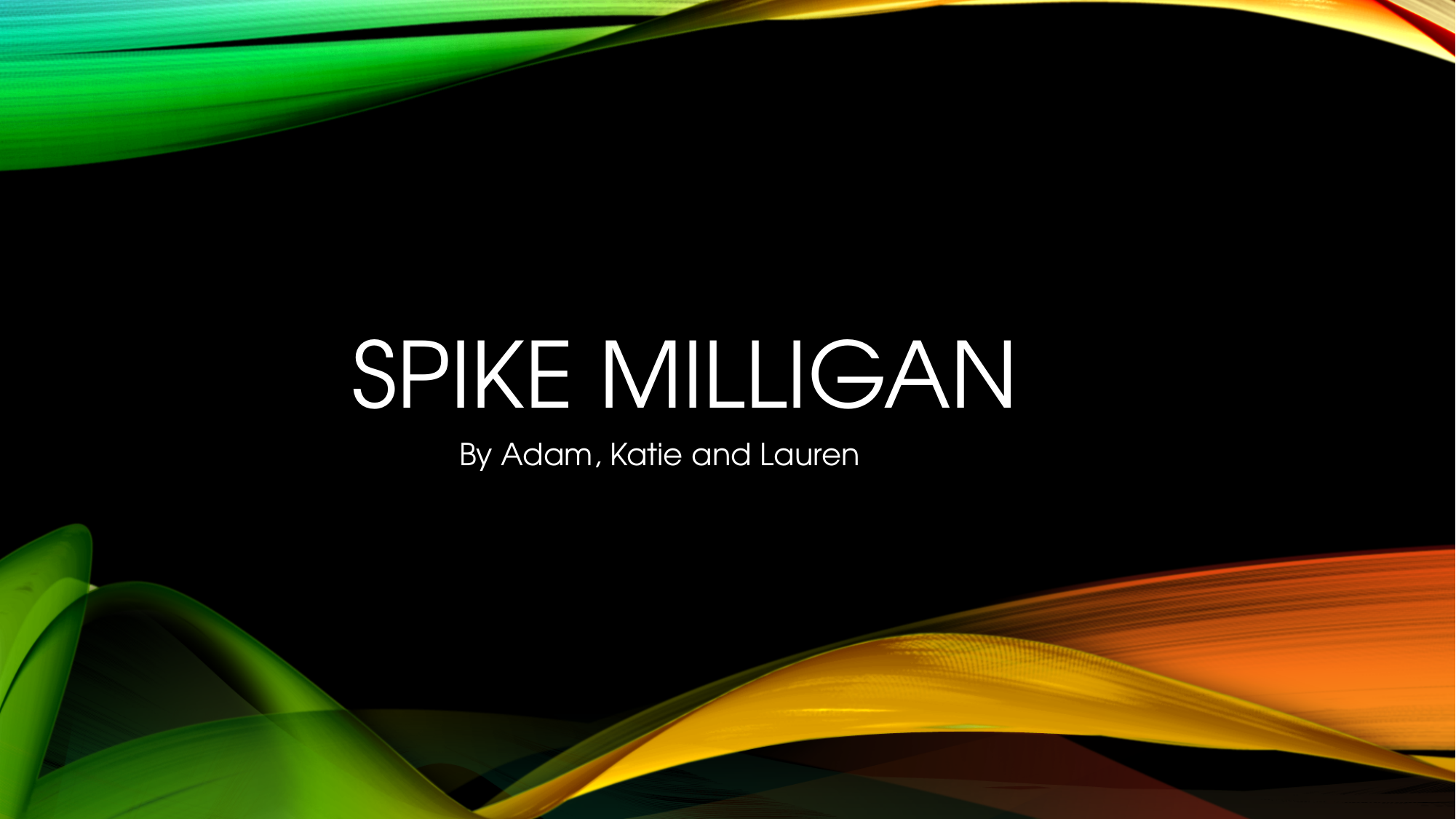

# Spike milligAn
                                  By Adam, Katie and Lauren